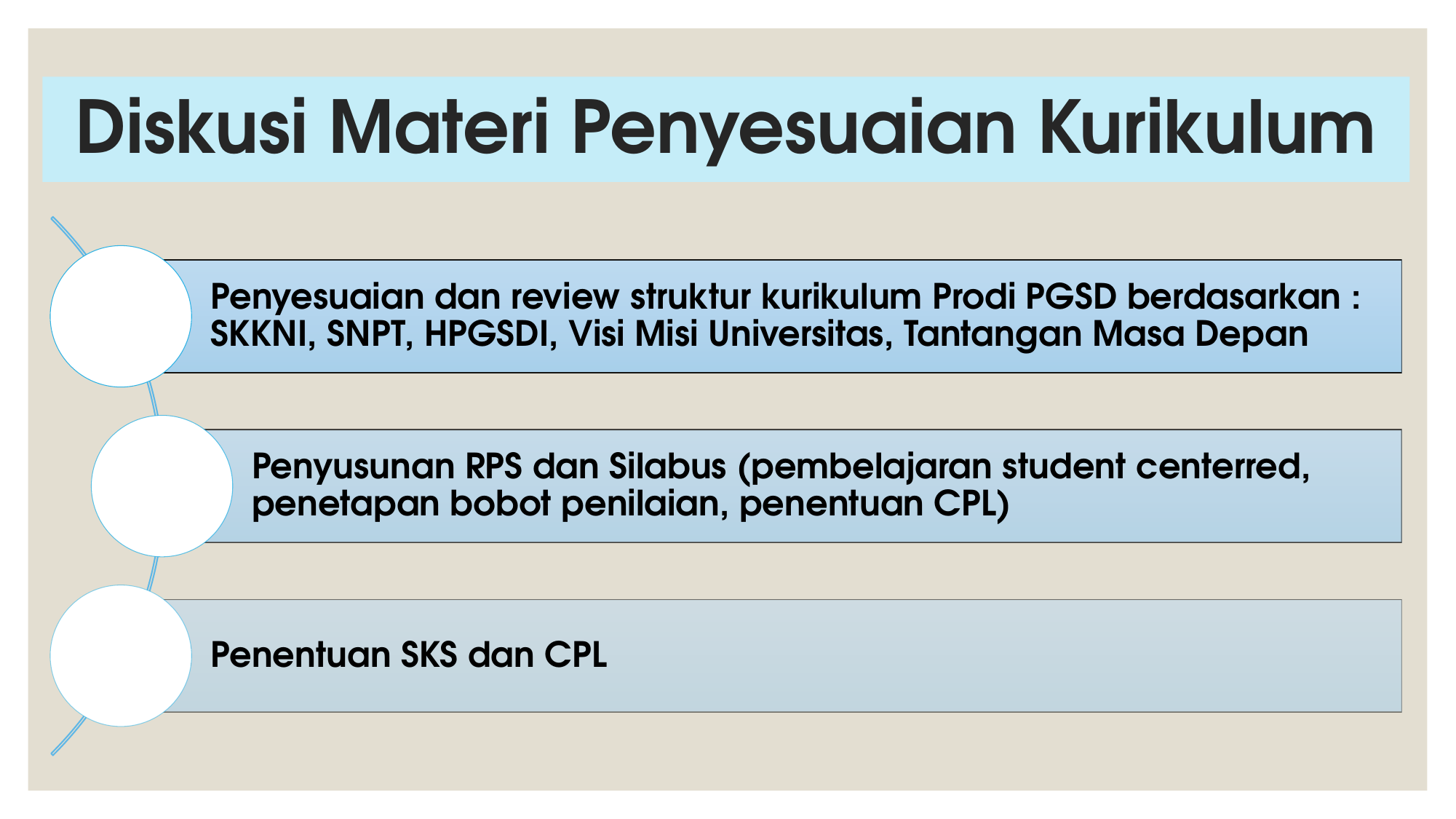

# Diskusi Materi Penyesuaian Kurikulum
Penyesuaian dan review struktur kurikulum Prodi PGSD berdasarkan : SKKNI, SNPT, HPGSDI, Visi Misi Universitas, Tantangan Masa Depan
Penyusunan RPS dan Silabus (pembelajaran student centerred, penetapan bobot penilaian, penentuan CPL)
Penentuan SKS dan CPL